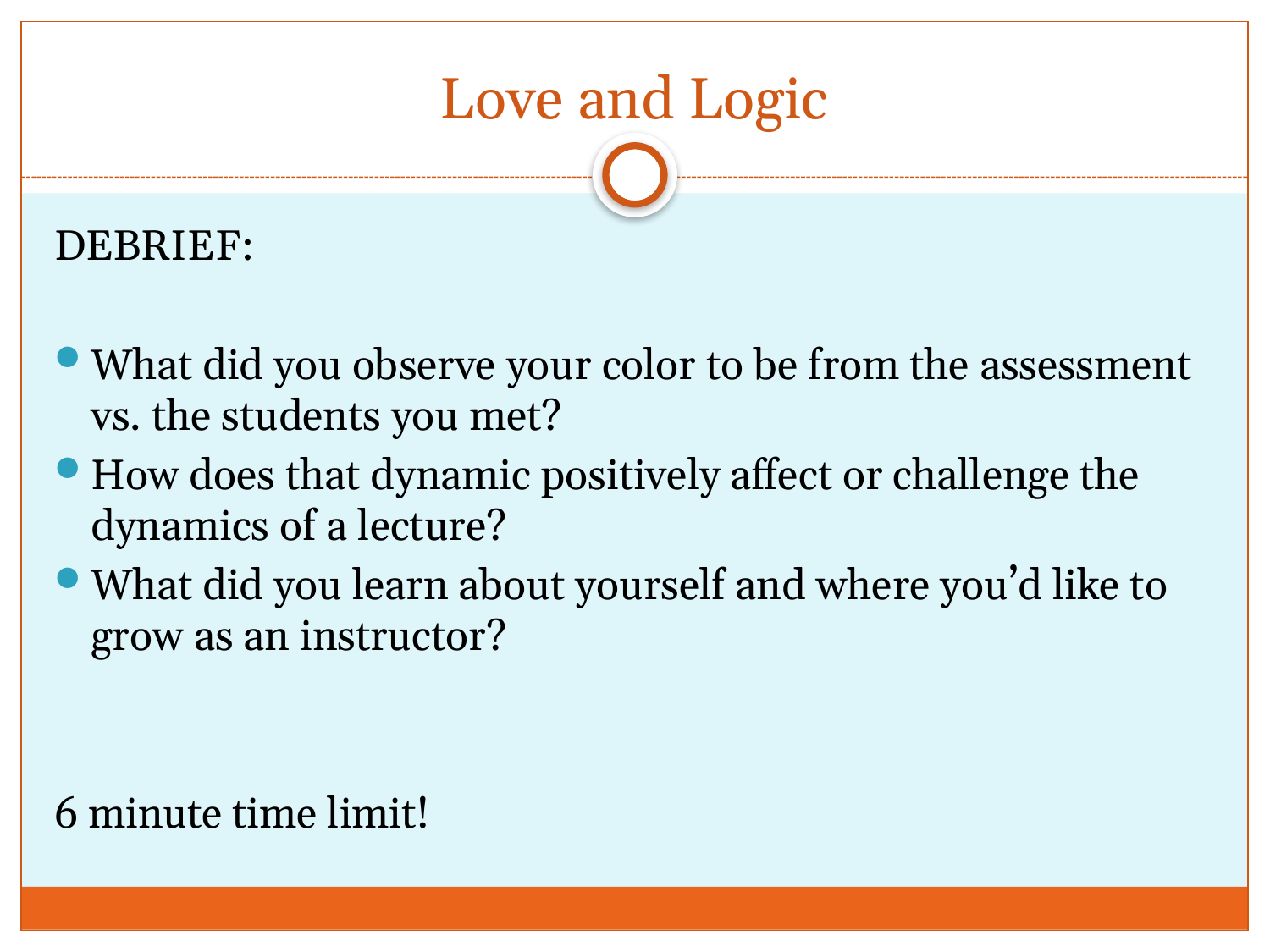

# Love and Logic
DEBRIEF:

What did you observe your color to be from the assessment vs. the students you met?
How does that dynamic positively affect or challenge the dynamics of a lecture?
What did you learn about yourself and where you’d like to grow as an instructor?

6 minute time limit!